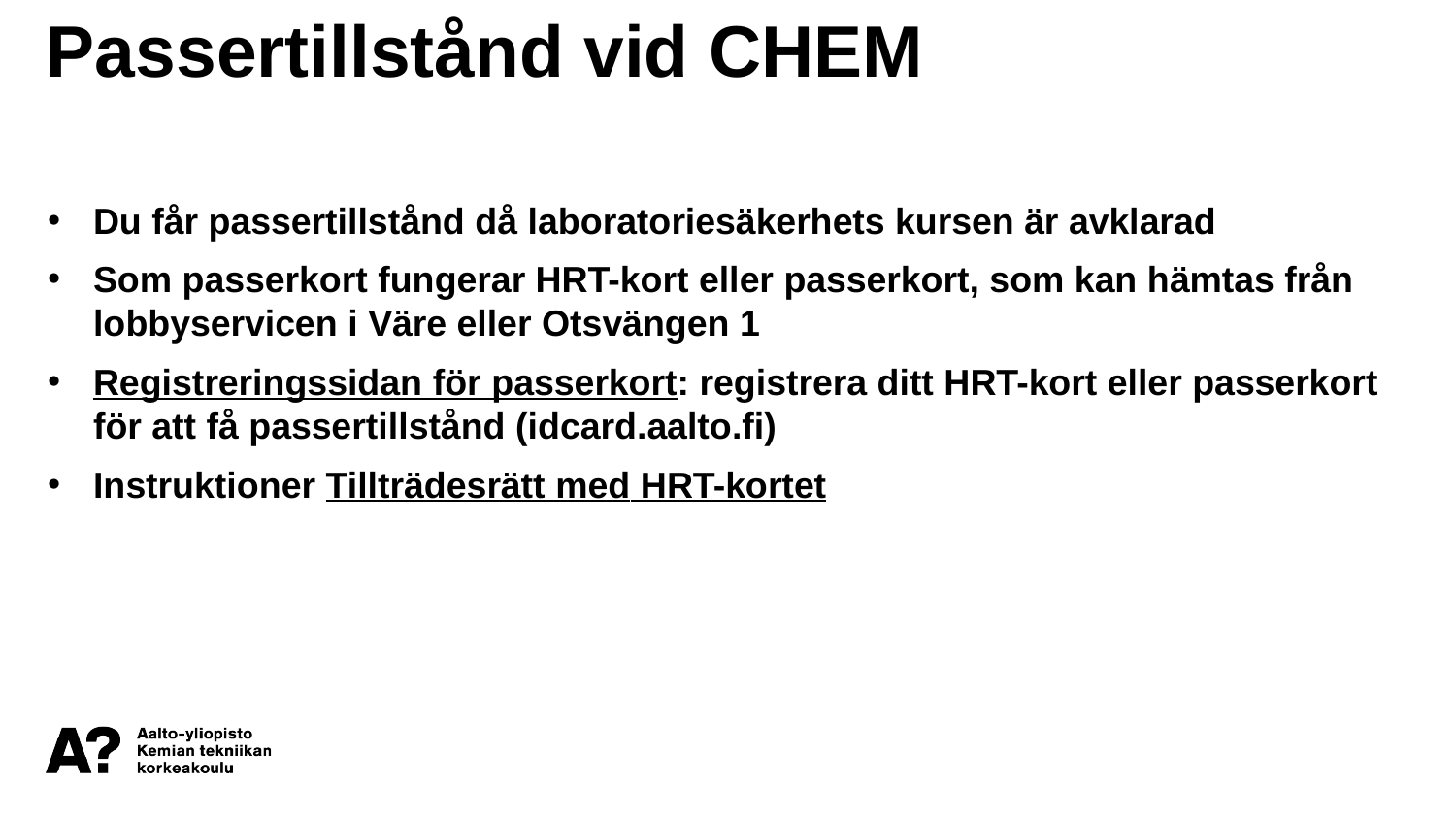

Passertillstånd vid CHEM
Du får passertillstånd då laboratoriesäkerhets kursen är avklarad
Som passerkort fungerar HRT-kort eller passerkort, som kan hämtas från lobbyservicen i Väre eller Otsvängen 1
Registreringssidan för passerkort: registrera ditt HRT-kort eller passerkort för att få passertillstånd (idcard.aalto.fi)
Instruktioner Tillträdesrätt med HRT-kortet